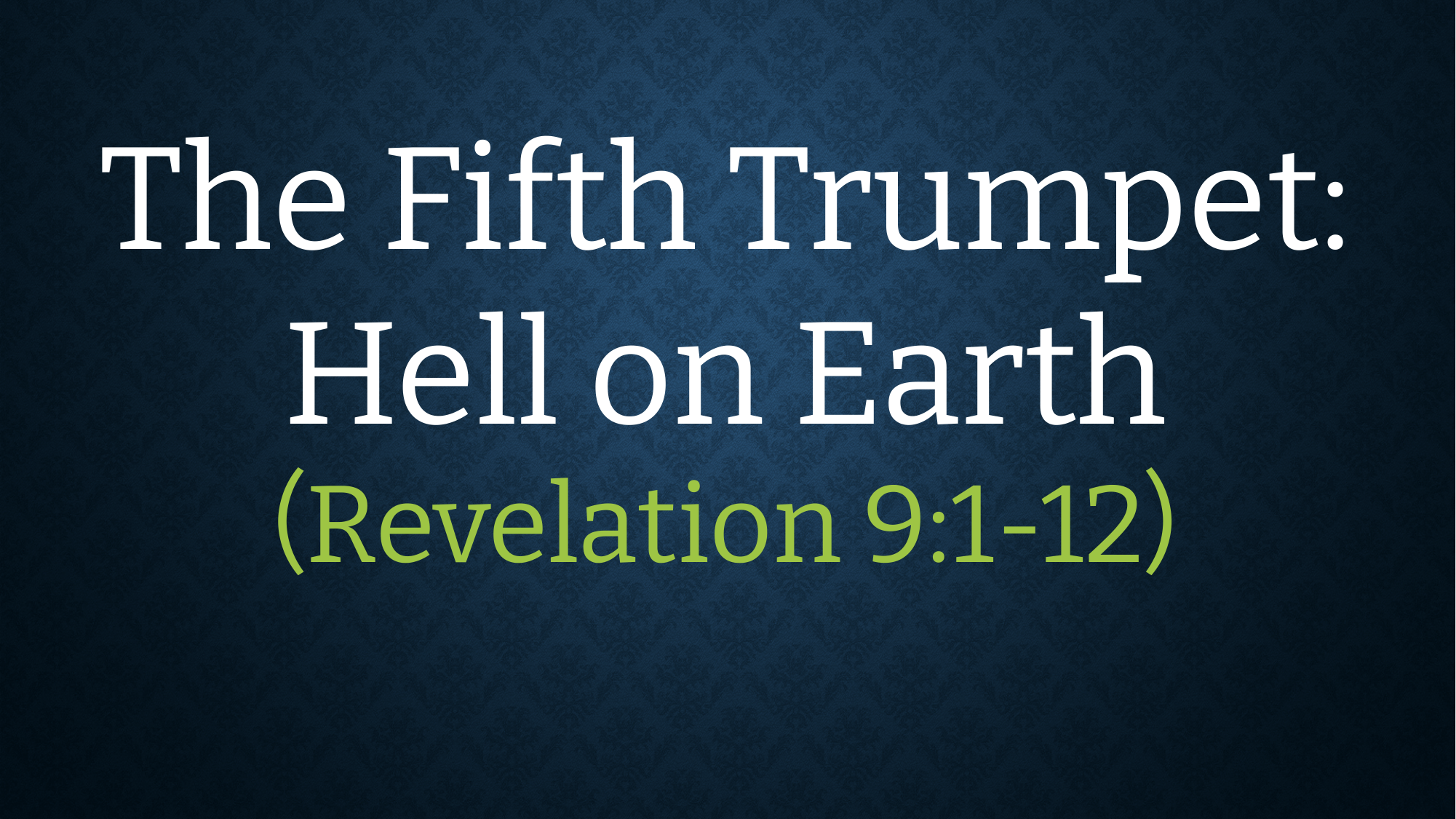

The Fifth Trumpet:
Hell on Earth
(Revelation 9:1-12)